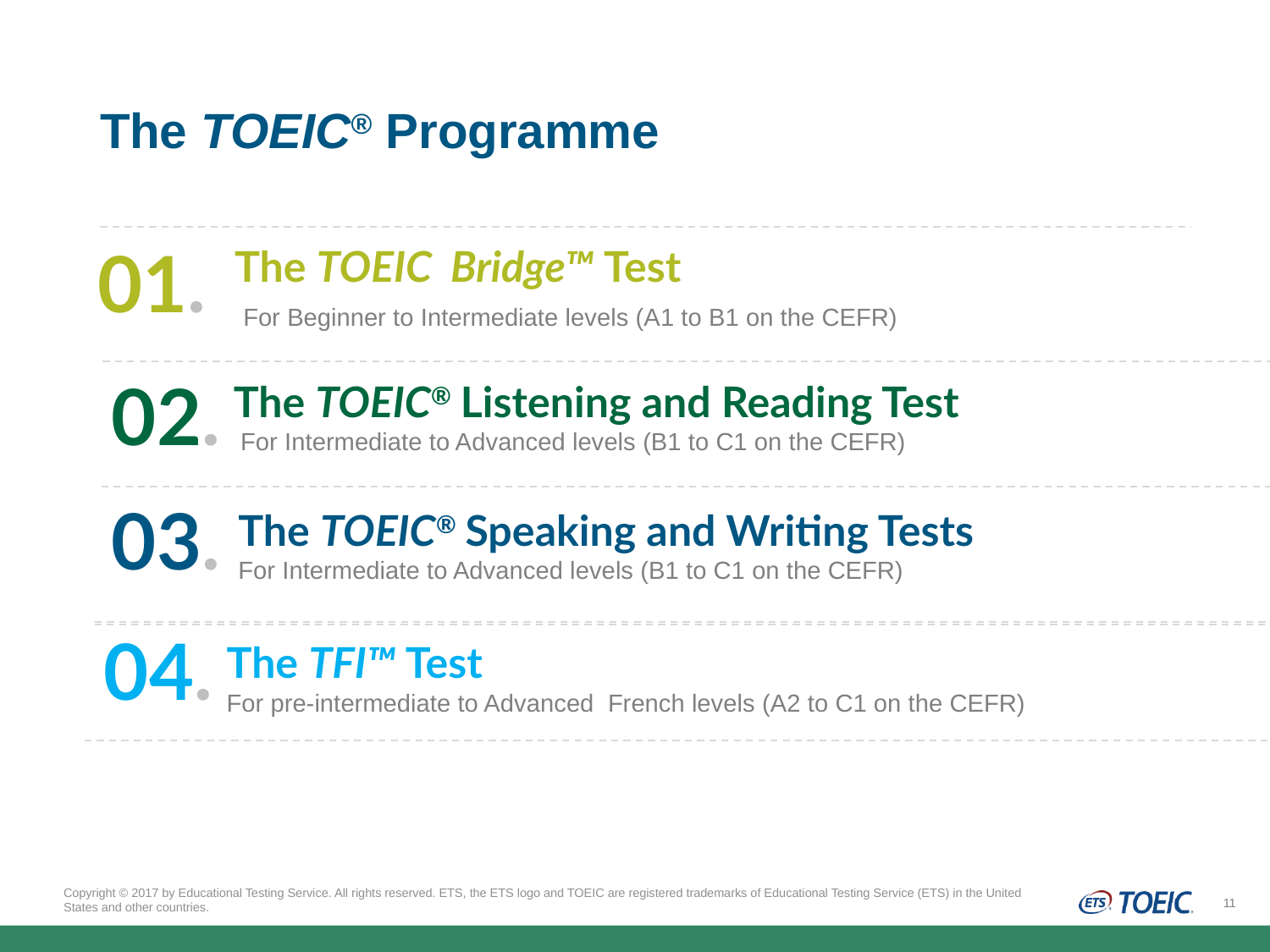

# The TOEIC® Programme
01.
The TOEIC  Bridge™ Test
 For Beginner to Intermediate levels (A1 to B1 on the CEFR)
02.
The TOEIC® Listening and Reading Test
 For Intermediate to Advanced levels (B1 to C1 on the CEFR)
03.
The TOEIC® Speaking and Writing Tests
For Intermediate to Advanced levels (B1 to C1 on the CEFR)
04.
The TFI™ Test
For pre-intermediate to Advanced  French levels (A2 to C1 on the CEFR)